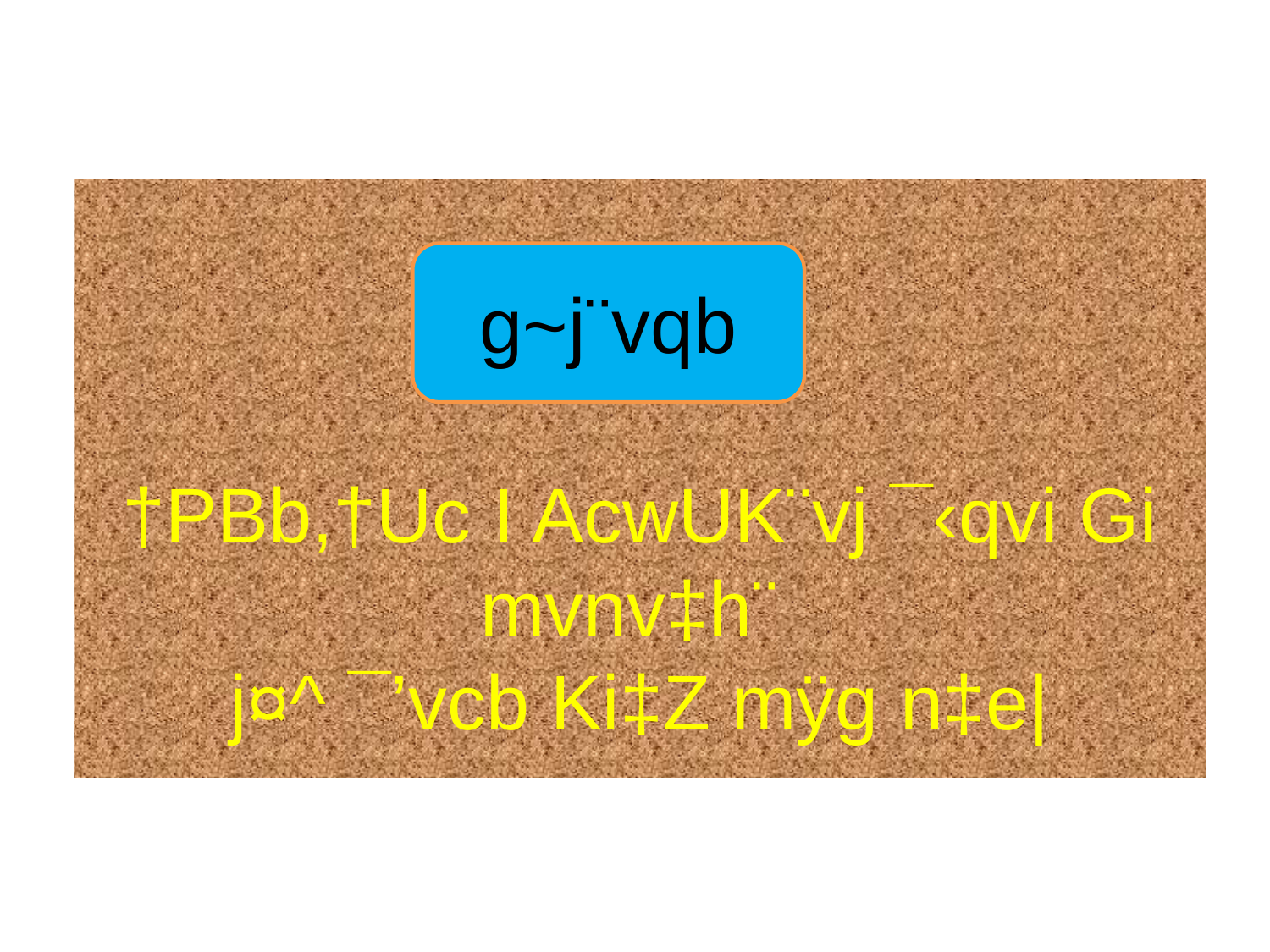

†PBb,†Uc I AcwUK¨vj ¯‹qvi Gi mvnv‡h¨
j¤^ ¯’vcb Ki‡Z mÿg n‡e|

g~j¨vqb